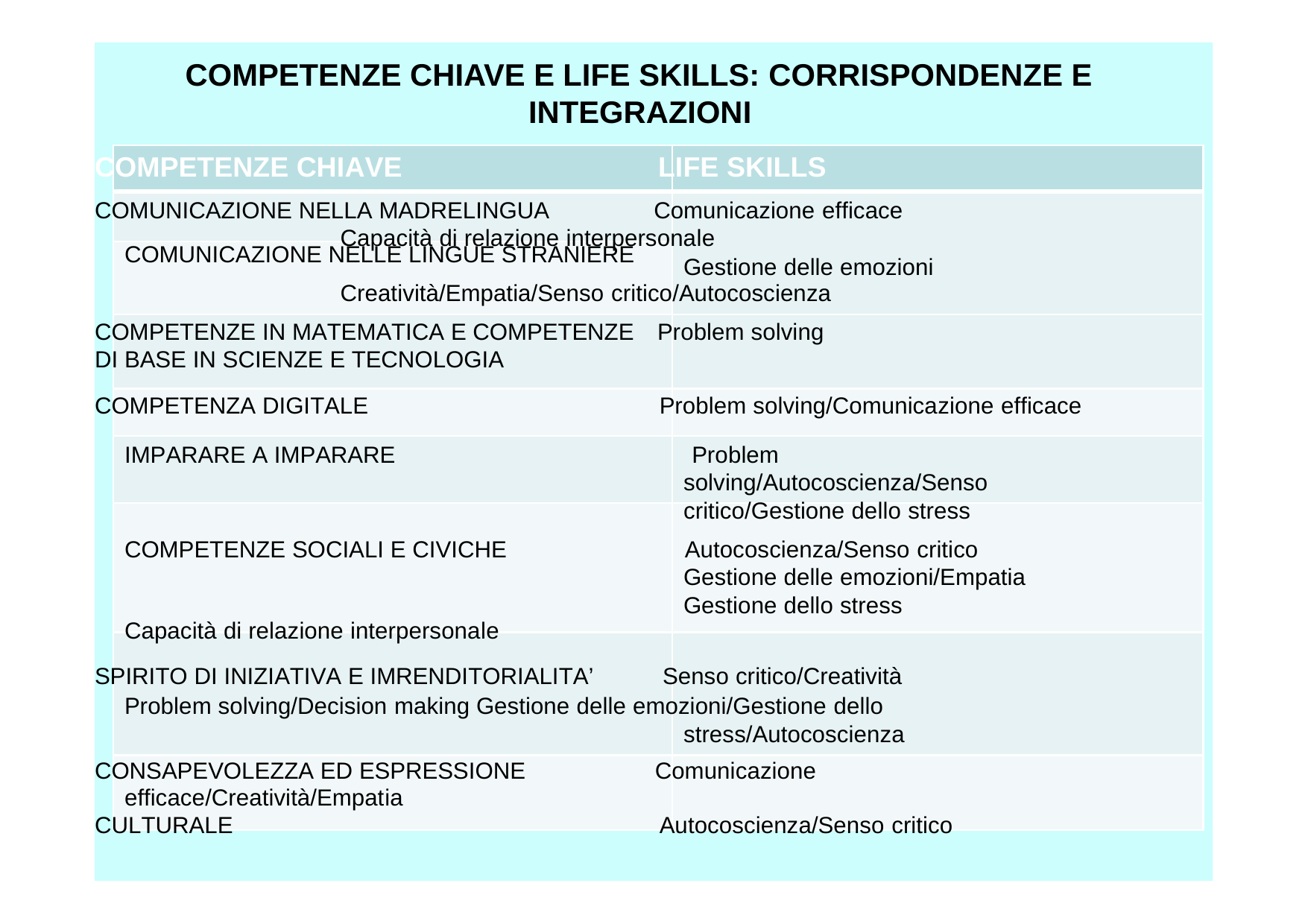

COMPETENZE CHIAVE E LIFE SKILLS: CORRISPONDENZE E INTEGRAZIONI
COMPETENZE CHIAVE                                LIFE SKILLS
COMUNICAZIONE NELLA MADRELINGUA                Comunicazione efficace
Capacità di relazione interpersonale
Creatività/Empatia/Senso critico/Autocoscienza
COMPETENZE IN MATEMATICA E COMPETENZE   Problem solving
DI BASE IN SCIENZE E TECNOLOGIA
COMPETENZA DIGITALE                                            Problem solving/Comunicazione efficace
IMPARARE A IMPARARE                                             Problem solving/Autocoscienza/Senso critico/Gestione dello stress
COMPETENZE SOCIALI E CIVICHE                           Autocoscienza/Senso critico Gestione delle emozioni/Empatia Gestione dello stress
Capacità di relazione interpersonale
SPIRITO DI INIZIATIVA E IMRENDITORIALITA’          Senso critico/Creatività
Problem solving/Decision making Gestione delle emozioni/Gestione dello stress/Autocoscienza
CONSAPEVOLEZZA ED ESPRESSIONE                   Comunicazione efficace/Creatività/Empatia
CULTURALE                                                                 Autocoscienza/Senso critico

Gestione delle emozioni

COMUNICAZIONE NELLE LINGUE STRANIERE